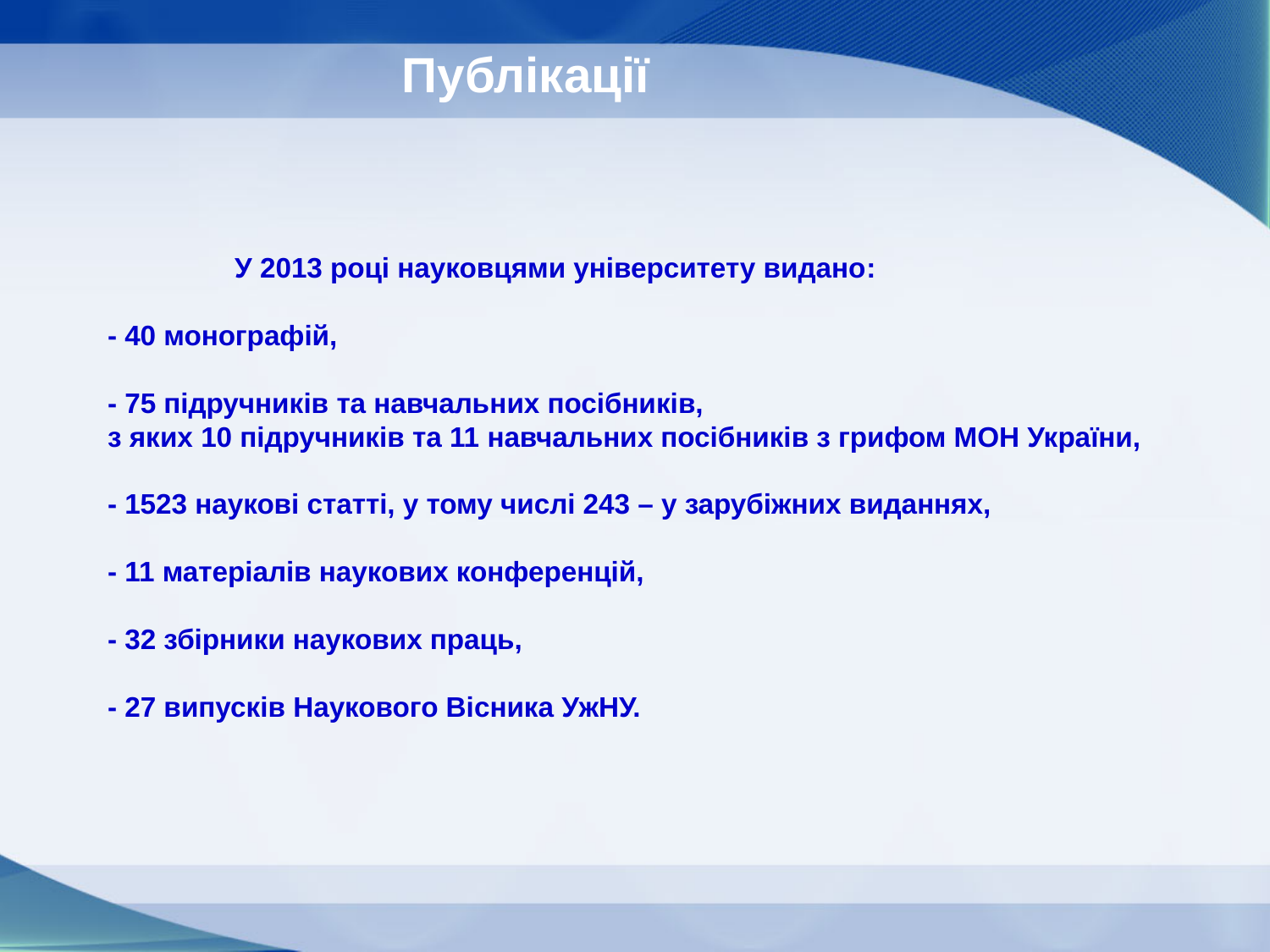

# Публікації

	У 2013 році науковцями університету видано:

- 40 монографій,

- 75 підручників та навчальних посібників,
з яких 10 підручників та 11 навчальних посібників з грифом МОН України,

- 1523 наукові статті, у тому числі 243 – у зарубіжних виданнях,

- 11 матеріалів наукових конференцій,

- 32 збірники наукових праць,

- 27 випусків Наукового Вісника УжНУ.